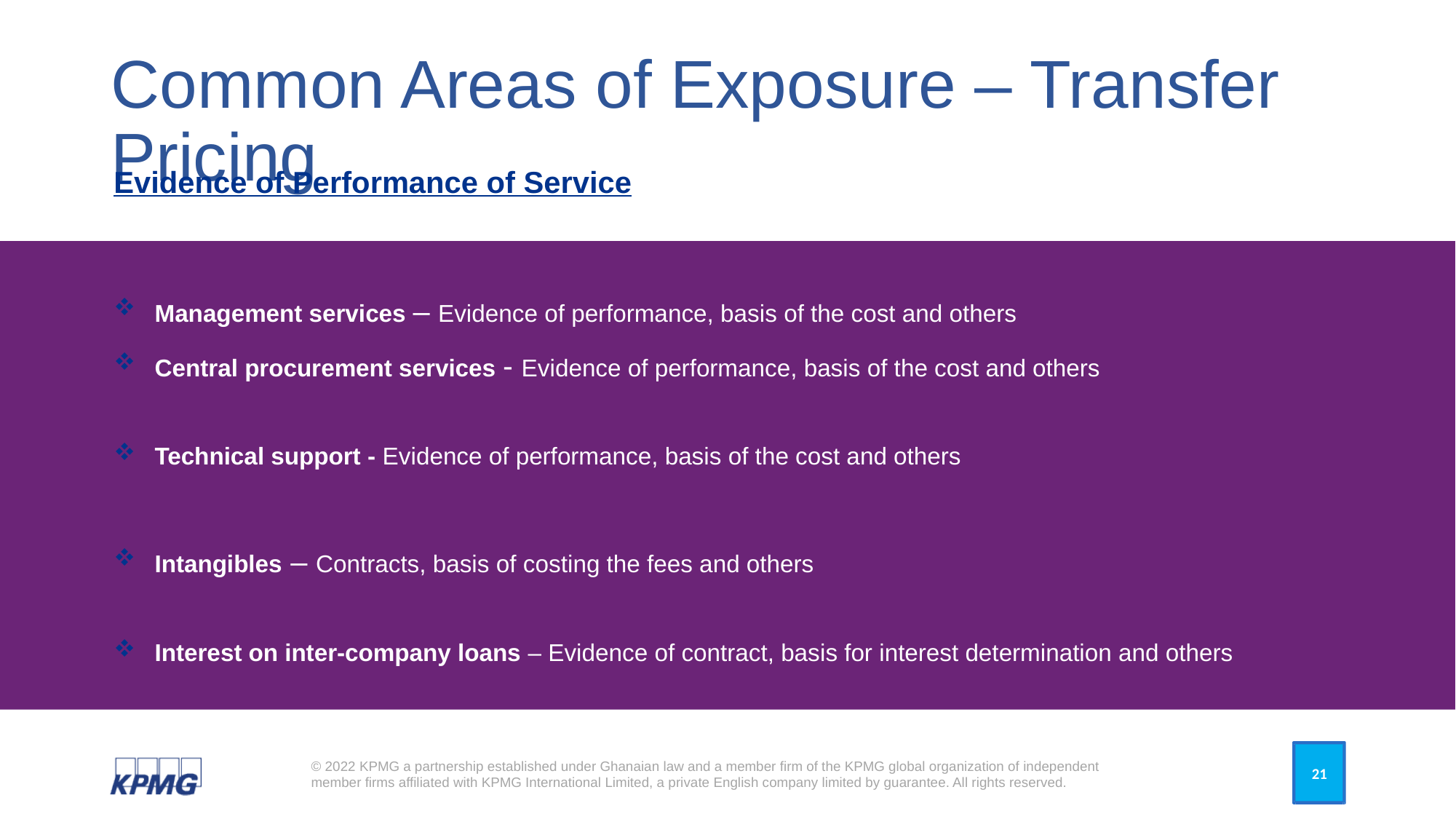

# Common Areas of Exposure – Transfer Pricing

Evidence of Performance of Service
Management services – Evidence of performance, basis of the cost and others
Central procurement services - Evidence of performance, basis of the cost and others

Technical support - Evidence of performance, basis of the cost and others

Intangibles – Contracts, basis of costing the fees and others

Interest on inter-company loans – Evidence of contract, basis for interest determination and others